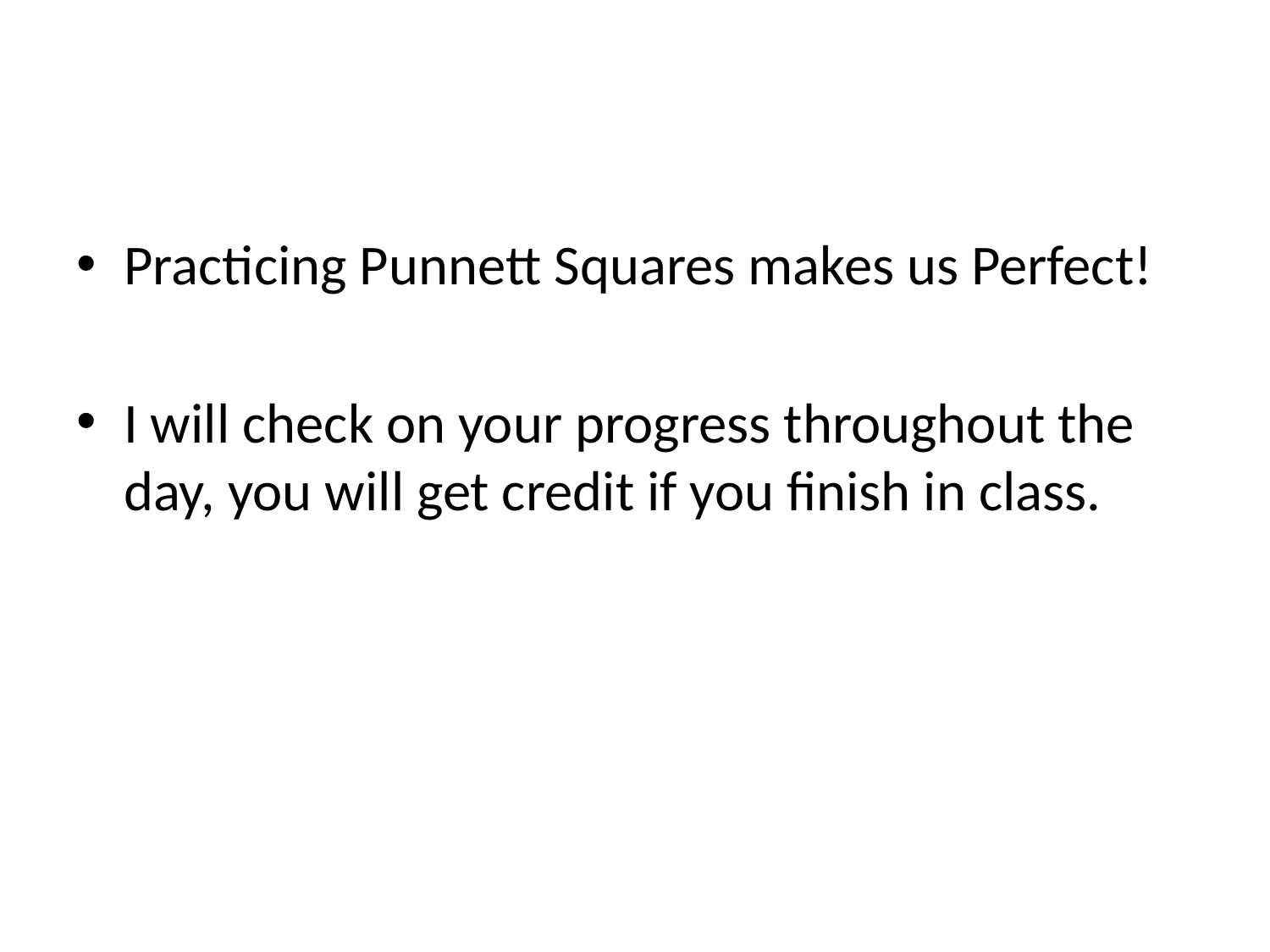

#
Practicing Punnett Squares makes us Perfect!

I will check on your progress throughout the day, you will get credit if you finish in class.